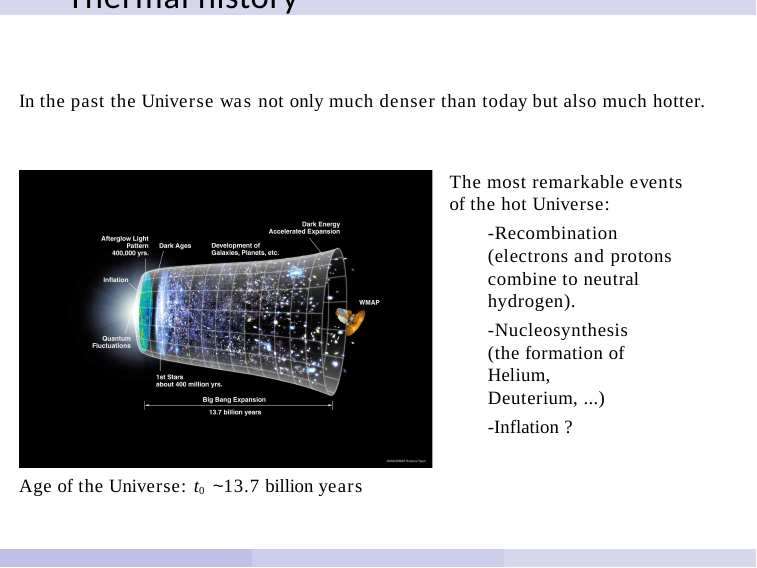

# Thermal history

In the past the Universe was not only much denser than today but also much hotter.
The most remarkable events of the hot Universe:
-Recombination (electrons and protons combine to neutral hydrogen).
-Nucleosynthesis (the formation of Helium, Deuterium, ...)
-Inflation ?

Age of the Universe: t0  ~13.7 billion years